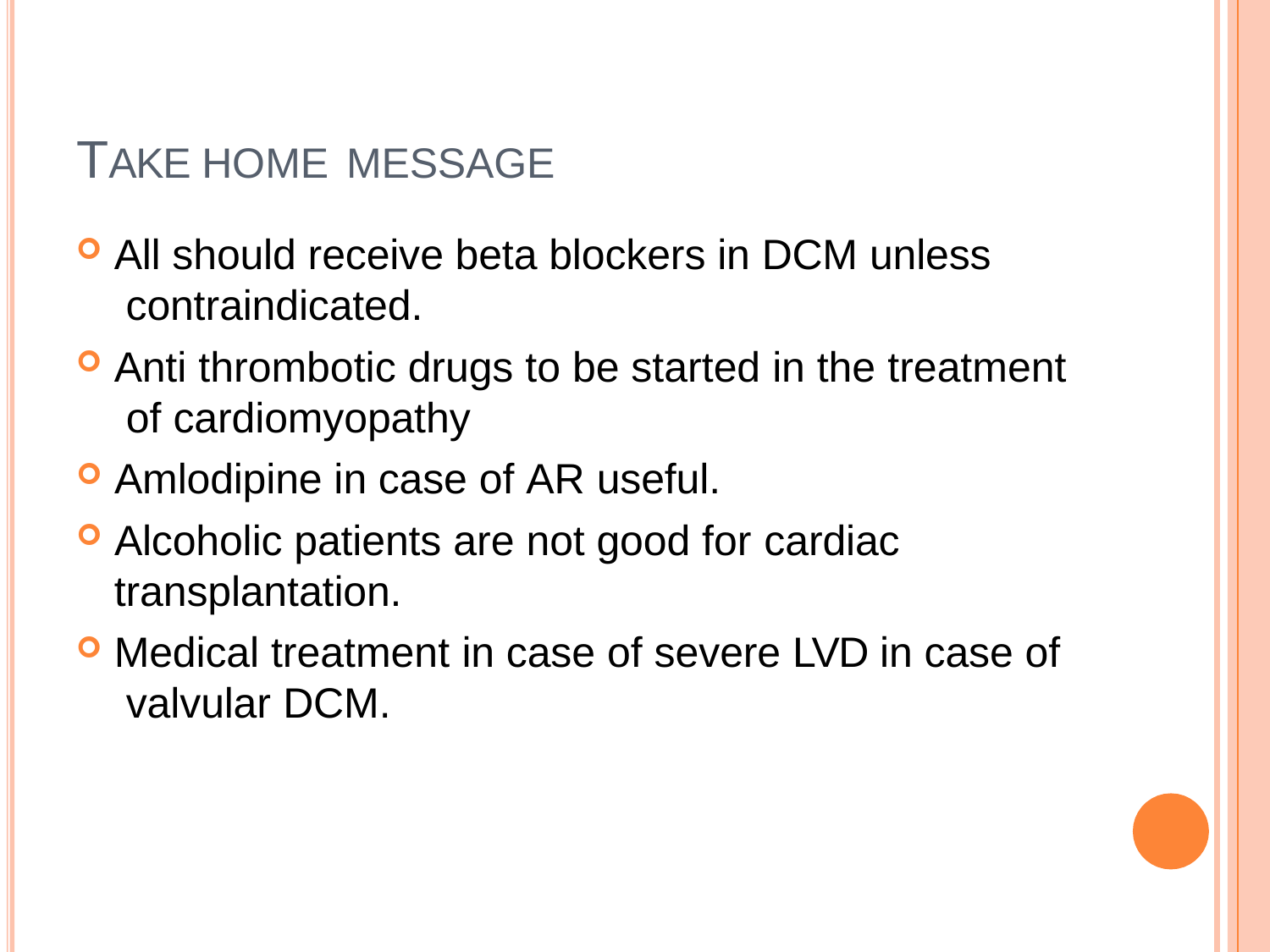

# TAKE HOME MESSAGE
All should receive beta blockers in DCM unless  contraindicated.
Anti thrombotic drugs to be started in the treatment  of cardiomyopathy
Amlodipine in case of AR useful.
Alcoholic patients are not good for cardiac
transplantation.
Medical treatment in case of severe LVD in case of  valvular DCM.